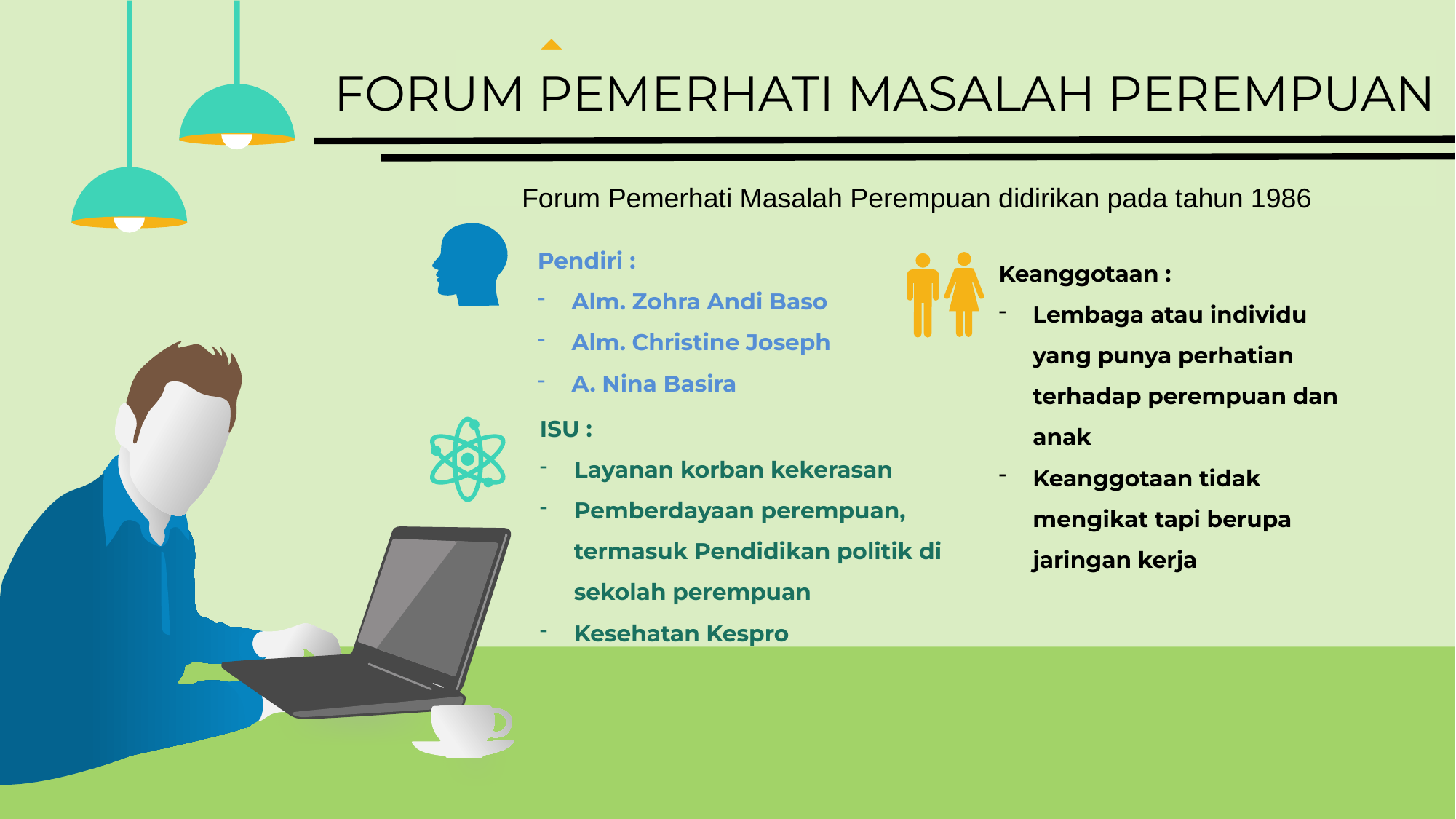

FORUM PEMERHATI MASALAH PEREMPUAN

Forum Pemerhati Masalah Perempuan didirikan pada tahun 1986

Pendiri :
Alm. Zohra Andi Baso
Alm. Christine Joseph
A. Nina Basira
Keanggotaan :
Lembaga atau individu yang punya perhatian terhadap perempuan dan anak
Keanggotaan tidak mengikat tapi berupa jaringan kerja

ISU :
Layanan korban kekerasan
Pemberdayaan perempuan, termasuk Pendidikan politik di sekolah perempuan
Kesehatan Kespro